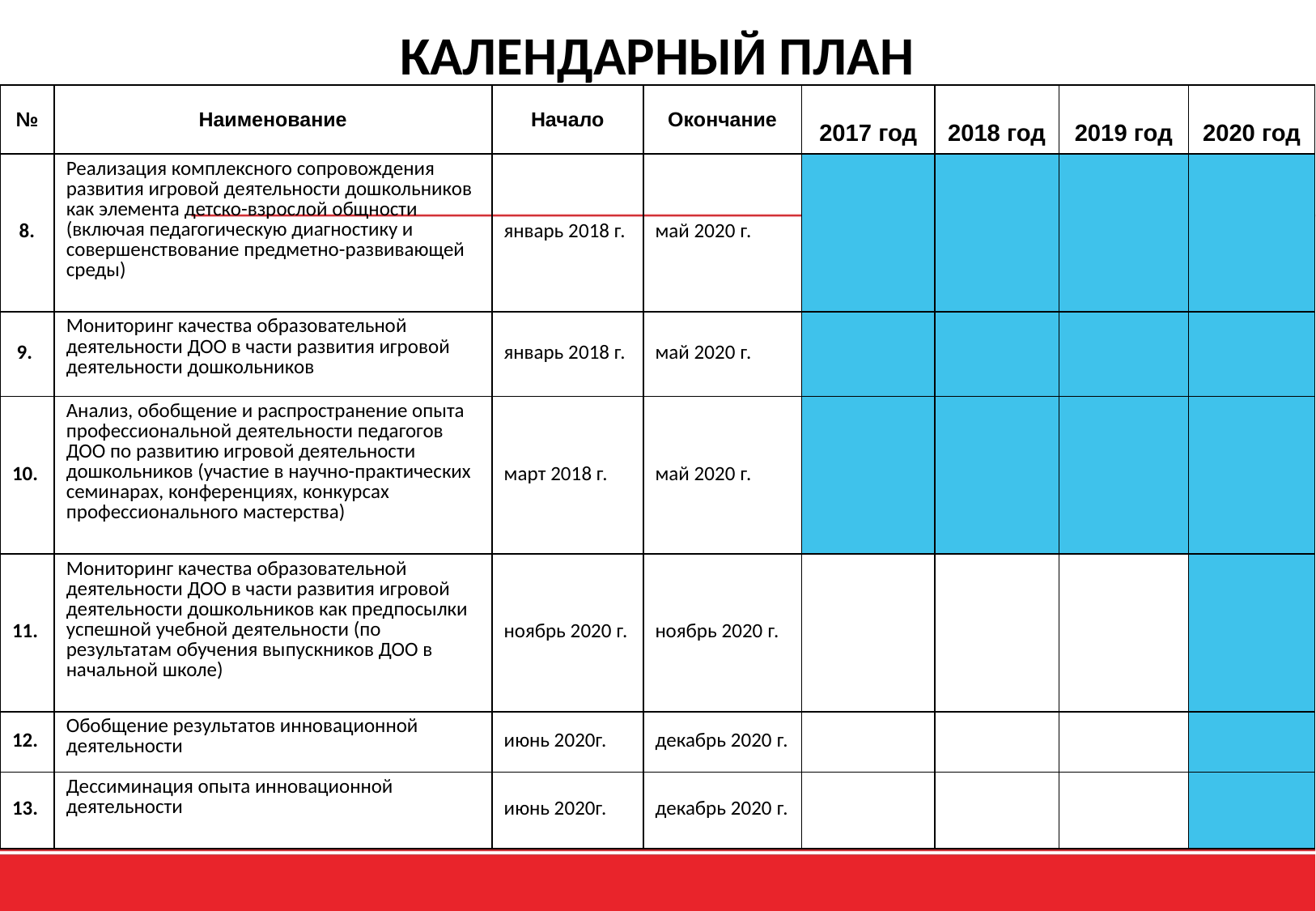

КАЛЕНДАРНЫЙ ПЛАН
| № | Наименование | Начало | Окончание | 2017 год | 2018 год | 2019 год | 2020 год |
| --- | --- | --- | --- | --- | --- | --- | --- |
| 8. | Реализация комплексного сопровождения развития игровой деятельности дошкольников как элемента детско-взрослой общности (включая педагогическую диагностику и совершенствование предметно-развивающей среды) | январь 2018 г. | май 2020 г. |  |  |  |  |
| 9. | Мониторинг качества образовательной деятельности ДОО в части развития игровой деятельности дошкольников | январь 2018 г. | май 2020 г. |  |  |  |  |
| 10. | Анализ, обобщение и распространение опыта профессиональной деятельности педагогов ДОО по развитию игровой деятельности дошкольников (участие в научно-практических семинарах, конференциях, конкурсах профессионального мастерства) | март 2018 г. | май 2020 г. |  |  |  |  |
| 11. | Мониторинг качества образовательной деятельности ДОО в части развития игровой деятельности дошкольников как предпосылки успешной учебной деятельности (по результатам обучения выпускников ДОО в начальной школе) | ноябрь 2020 г. | ноябрь 2020 г. |  |  |  |  |
| 12. | Обобщение результатов инновационной деятельности | июнь 2020г. | декабрь 2020 г. |  |  |  |  |
| 13. | Дессиминация опыта инновационной деятельности | июнь 2020г. | декабрь 2020 г. |  |  |  |  |